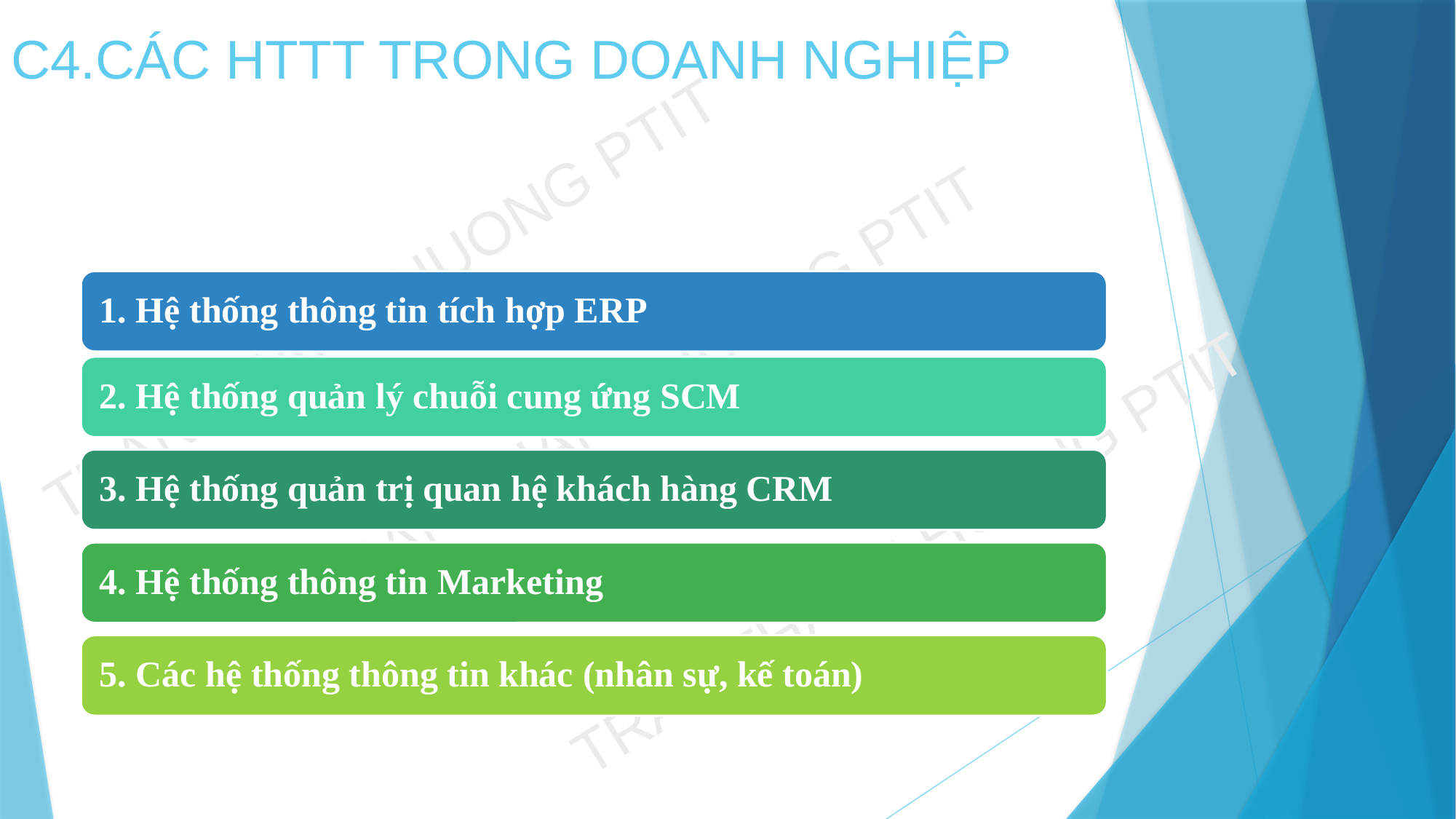

# C4.CÁC HTTT TRONG DOANH NGHIỆP
1. Hệ thống thông tin tích hợp ERP
2. Hệ thống quản lý chuỗi cung ứng SCM
3. Hệ thống quản trị quan hệ khách hàng CRM
4. Hệ thống thông tin Marketing
5. Các hệ thống thông tin khác (nhân sự, kế toán)